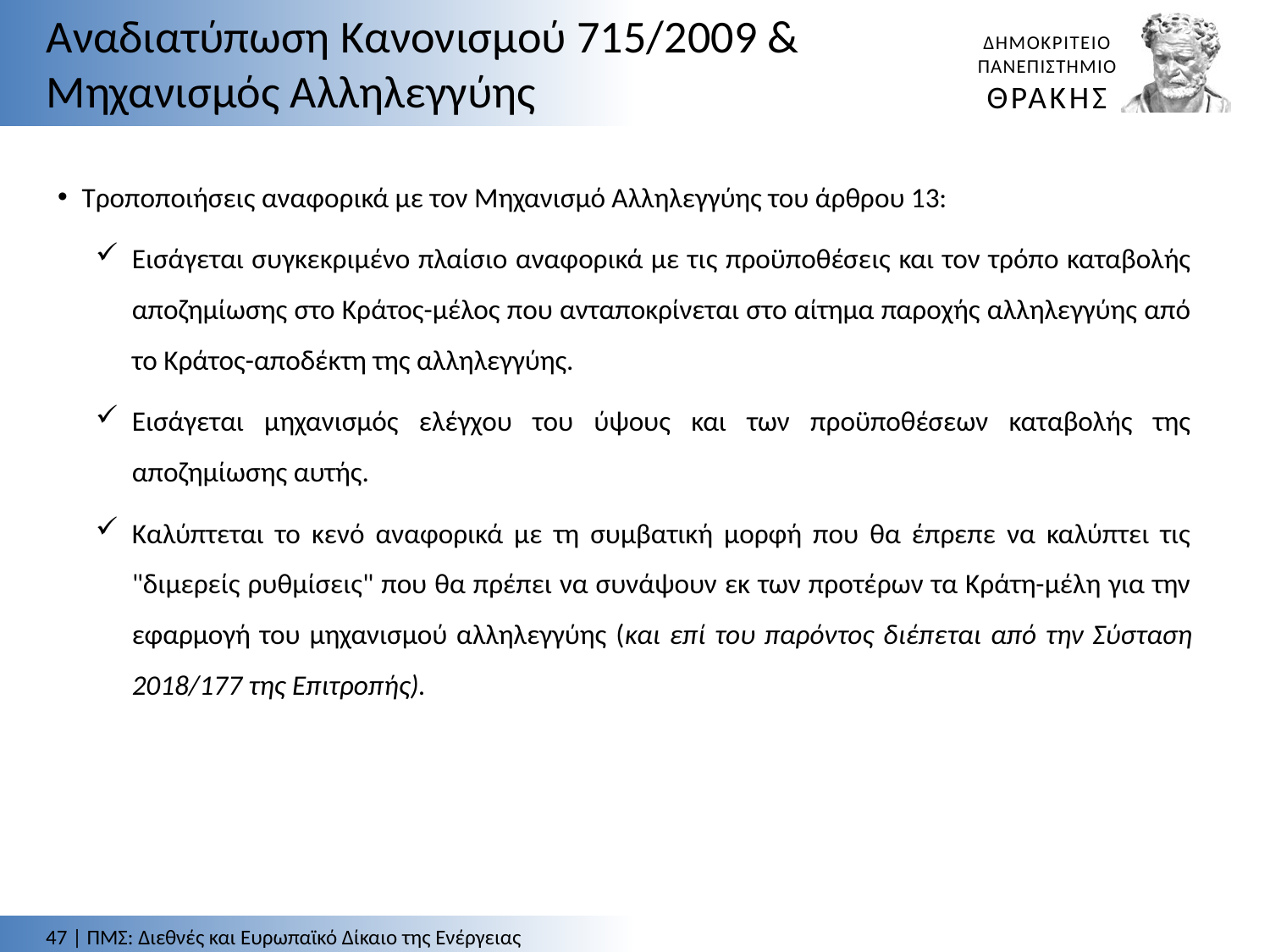

Αναδιατύπωση Κανονισμού 715/2009 & Μηχανισμός Αλληλεγγύης
Τροποποιήσεις αναφορικά με τον Μηχανισμό Αλληλεγγύης του άρθρου 13:
Εισάγεται συγκεκριμένο πλαίσιο αναφορικά με τις προϋποθέσεις και τον τρόπο καταβολής αποζημίωσης στο Κράτος-μέλος που ανταποκρίνεται στο αίτημα παροχής αλληλεγγύης από το Κράτος-αποδέκτη της αλληλεγγύης.
Εισάγεται μηχανισμός ελέγχου του ύψους και των προϋποθέσεων καταβολής της αποζημίωσης αυτής.
Καλύπτεται το κενό αναφορικά με τη συμβατική μορφή που θα έπρεπε να καλύπτει τις "διμερείς ρυθμίσεις" που θα πρέπει να συνάψουν εκ των προτέρων τα Κράτη-μέλη για την εφαρμογή του μηχανισμού αλληλεγγύης (και επί του παρόντος διέπεται από την Σύσταση 2018/177 της Επιτροπής).